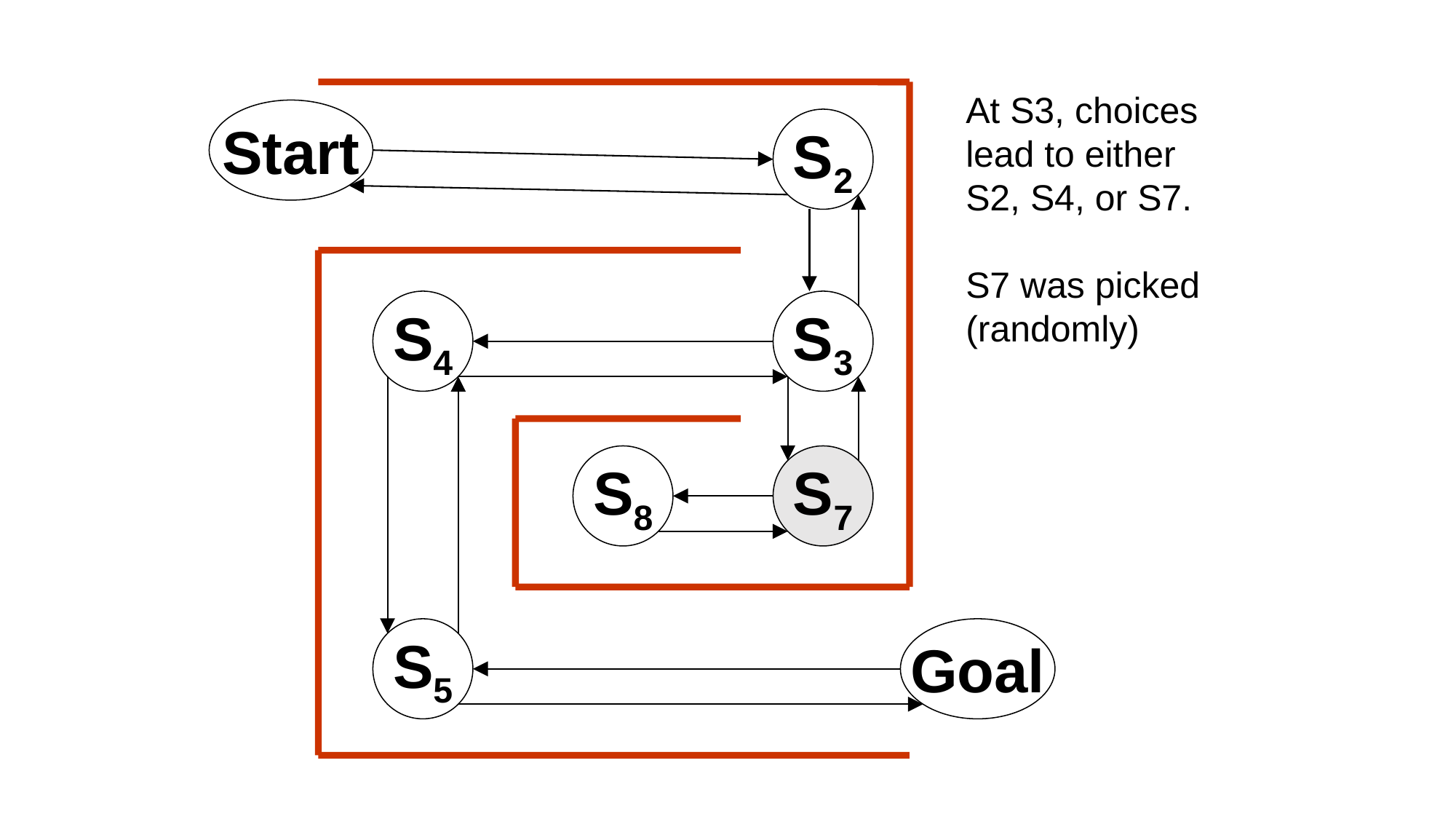

At S3, choices lead to either S2, S4, or S7.

S7 was picked (randomly)
Start
S2
S4
S3
S8
S7
S5
Goal